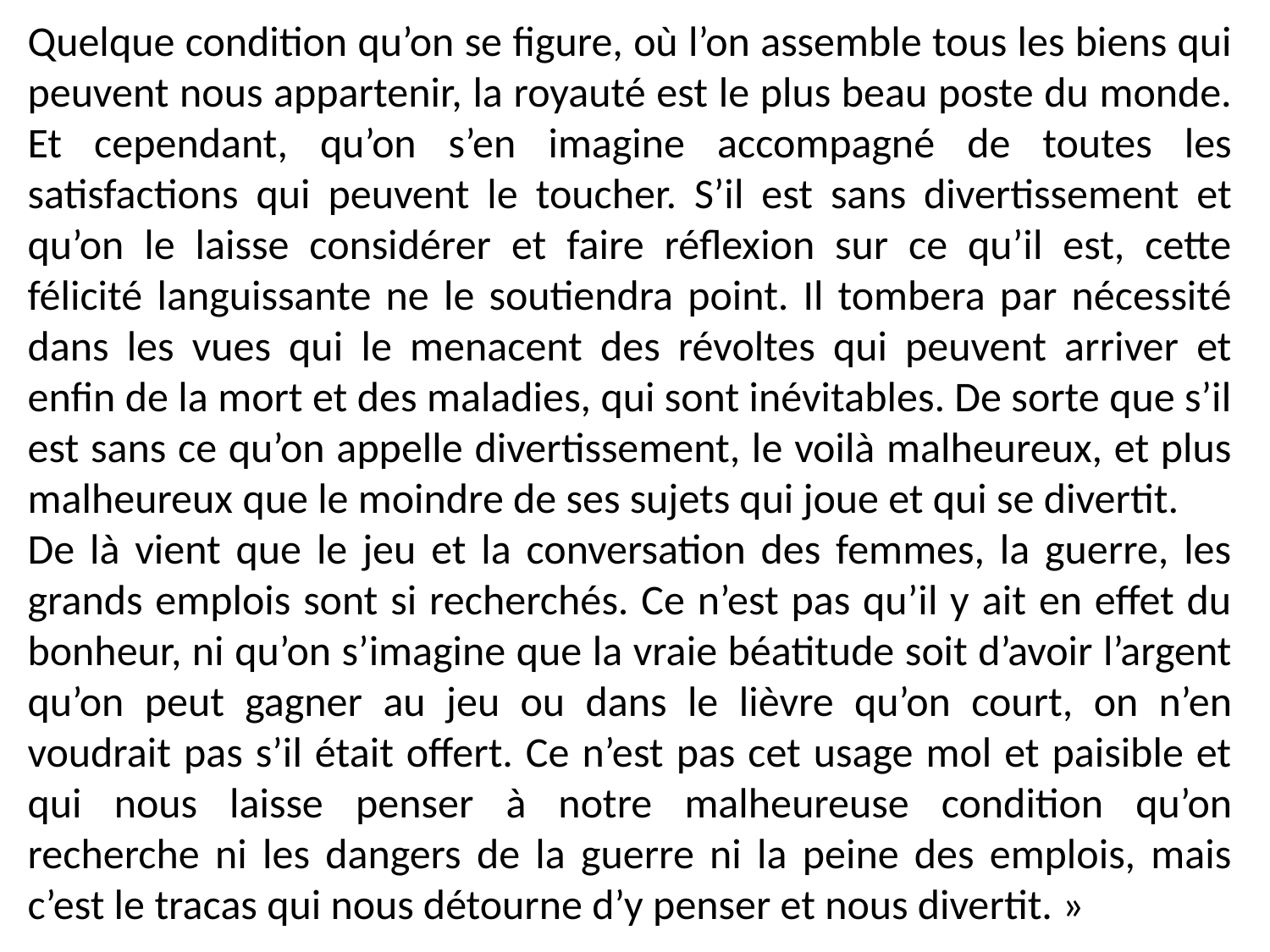

Quelque condition qu’on se figure, où l’on assemble tous les biens qui peuvent nous appartenir, la royauté est le plus beau poste du monde. Et cependant, qu’on s’en imagine accompagné de toutes les satisfactions qui peuvent le toucher. S’il est sans divertissement et qu’on le laisse considérer et faire réflexion sur ce qu’il est, cette félicité languissante ne le soutiendra point. Il tombera par nécessité dans les vues qui le menacent des révoltes qui peuvent arriver et enfin de la mort et des maladies, qui sont inévitables. De sorte que s’il est sans ce qu’on appelle divertissement, le voilà malheureux, et plus malheureux que le moindre de ses sujets qui joue et qui se divertit.
De là vient que le jeu et la conversation des femmes, la guerre, les grands emplois sont si recherchés. Ce n’est pas qu’il y ait en effet du bonheur, ni qu’on s’imagine que la vraie béatitude soit d’avoir l’argent qu’on peut gagner au jeu ou dans le lièvre qu’on court, on n’en voudrait pas s’il était offert. Ce n’est pas cet usage mol et paisible et qui nous laisse penser à notre malheureuse condition qu’on recherche ni les dangers de la guerre ni la peine des emplois, mais c’est le tracas qui nous détourne d’y penser et nous divertit. »